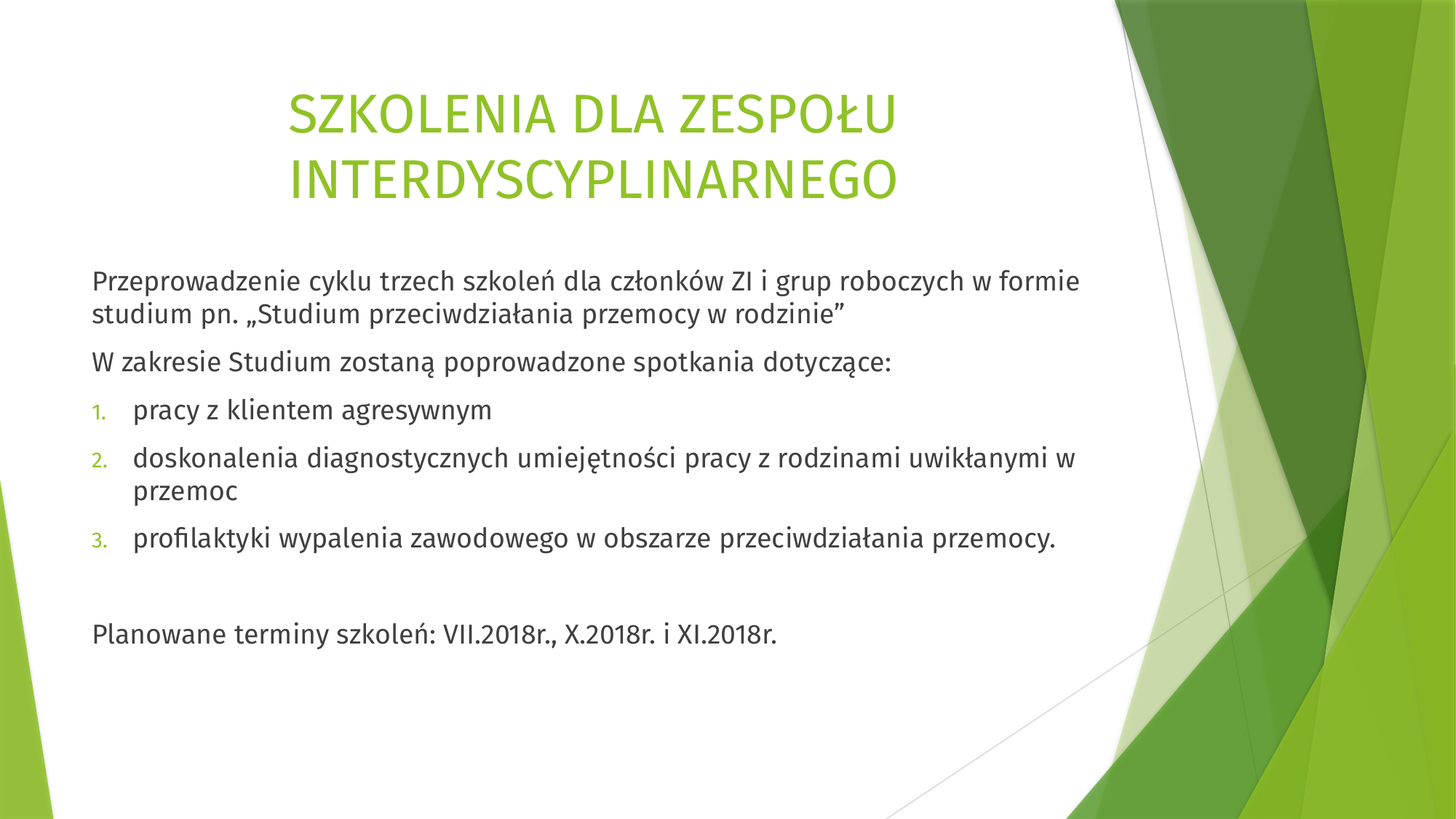

# SZKOLENIA DLA ZESPOŁU INTERDYSCYPLINARNEGO
Przeprowadzenie cyklu trzech szkoleń dla członków ZI i grup roboczych w formie studium pn. „Studium przeciwdziałania przemocy w rodzinie”
W zakresie Studium zostaną poprowadzone spotkania dotyczące:
pracy z klientem agresywnym
doskonalenia diagnostycznych umiejętności pracy z rodzinami uwikłanymi w przemoc
profilaktyki wypalenia zawodowego w obszarze przeciwdziałania przemocy.

Planowane terminy szkoleń: VII.2018r., X.2018r. i XI.2018r.